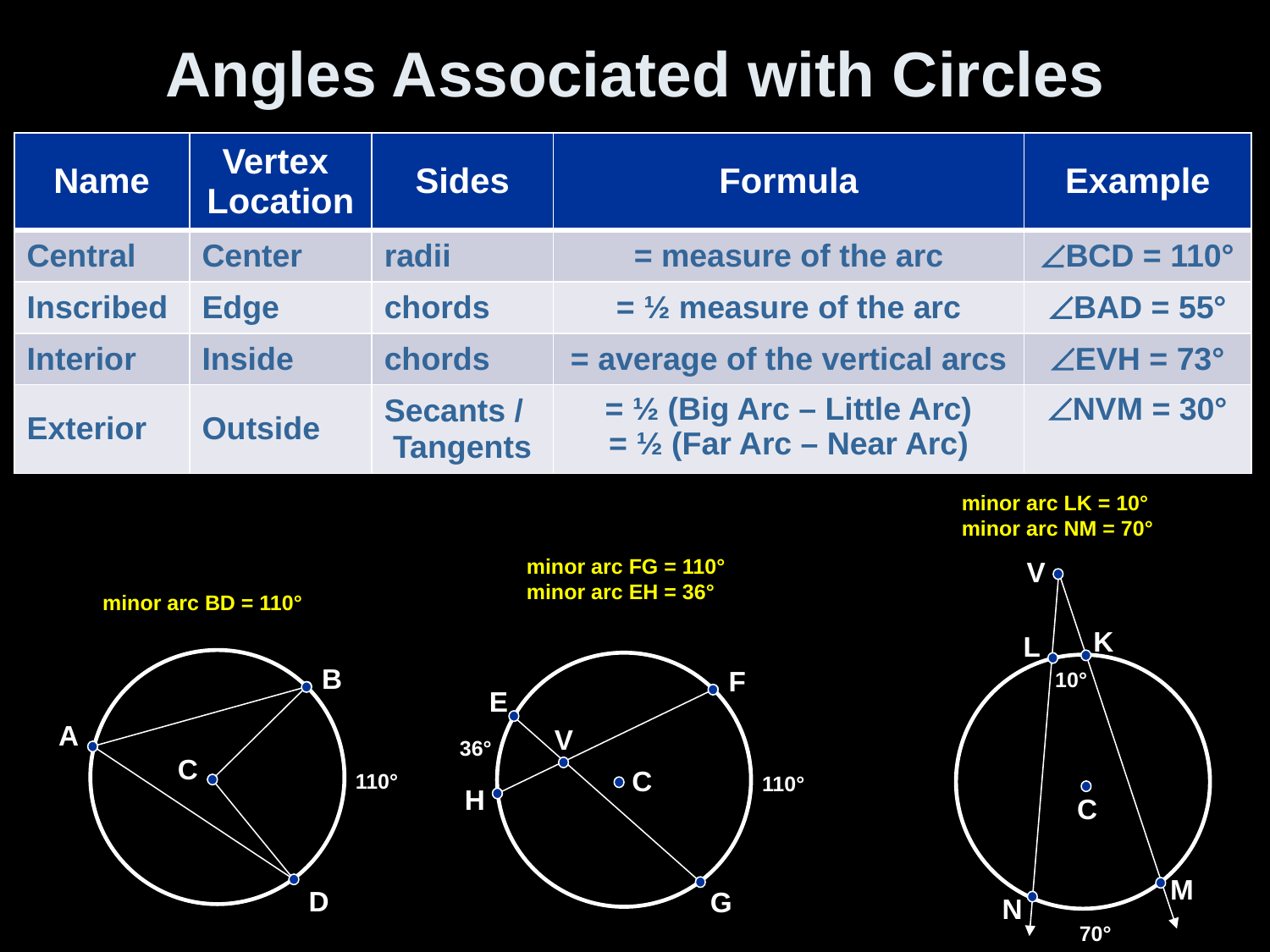

# Angles Associated with Circles
| Name | Vertex Location | Sides | Formula | Example |
| --- | --- | --- | --- | --- |
| Central | Center | radii | = measure of the arc | ∠BCD = 110° |
| Inscribed | Edge | chords | = ½ measure of the arc | ∠BAD = 55° |
| Interior | Inside | chords | = average of the vertical arcs | ∠EVH = 73° |
| Exterior | Outside | Secants / Tangents | = ½ (Big Arc – Little Arc) = ½ (Far Arc – Near Arc) | ∠NVM = 30° |
minor arc LK = 10°
minor arc NM = 70°
minor arc FG = 110°
minor arc EH = 36°

F
E

V

36°

C
110°
H

G
V

K
L

M

N

minor arc BD = 110°

B

A

C

110°

D
10°

C
70°